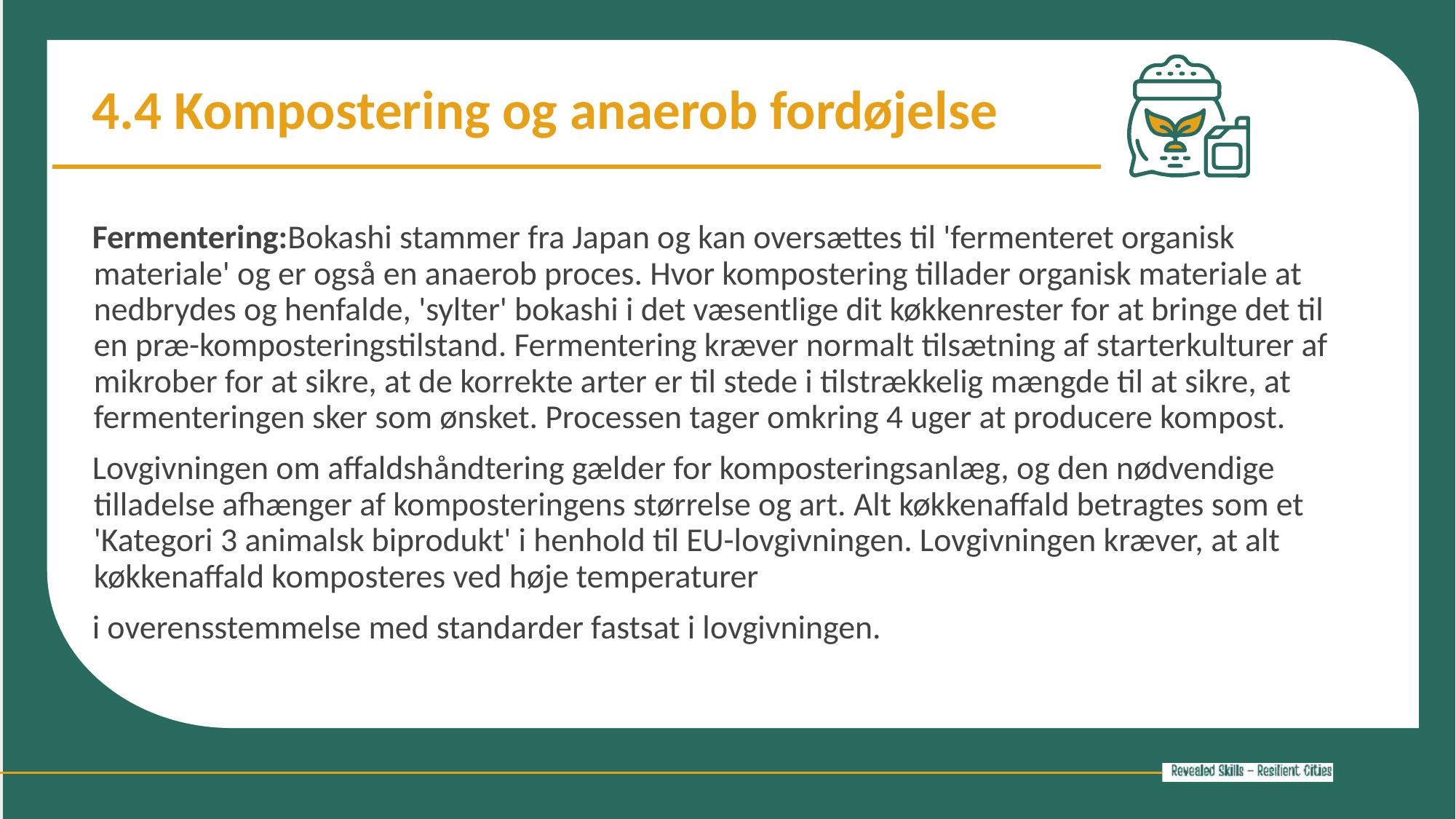

4.4 Kompostering og anaerob fordøjelse

Fermentering:Bokashi stammer fra Japan og kan oversættes til 'fermenteret organisk materiale' og er også en anaerob proces. Hvor kompostering tillader organisk materiale at nedbrydes og henfalde, 'sylter' bokashi i det væsentlige dit køkkenrester for at bringe det til en præ-komposteringstilstand. Fermentering kræver normalt tilsætning af starterkulturer af mikrober for at sikre, at de korrekte arter er til stede i tilstrækkelig mængde til at sikre, at fermenteringen sker som ønsket. Processen tager omkring 4 uger at producere kompost.
Lovgivningen om affaldshåndtering gælder for komposteringsanlæg, og den nødvendige tilladelse afhænger af komposteringens størrelse og art. Alt køkkenaffald betragtes som et 'Kategori 3 animalsk biprodukt' i henhold til EU-lovgivningen. Lovgivningen kræver, at alt køkkenaffald komposteres ved høje temperaturer
i overensstemmelse med standarder fastsat i lovgivningen.